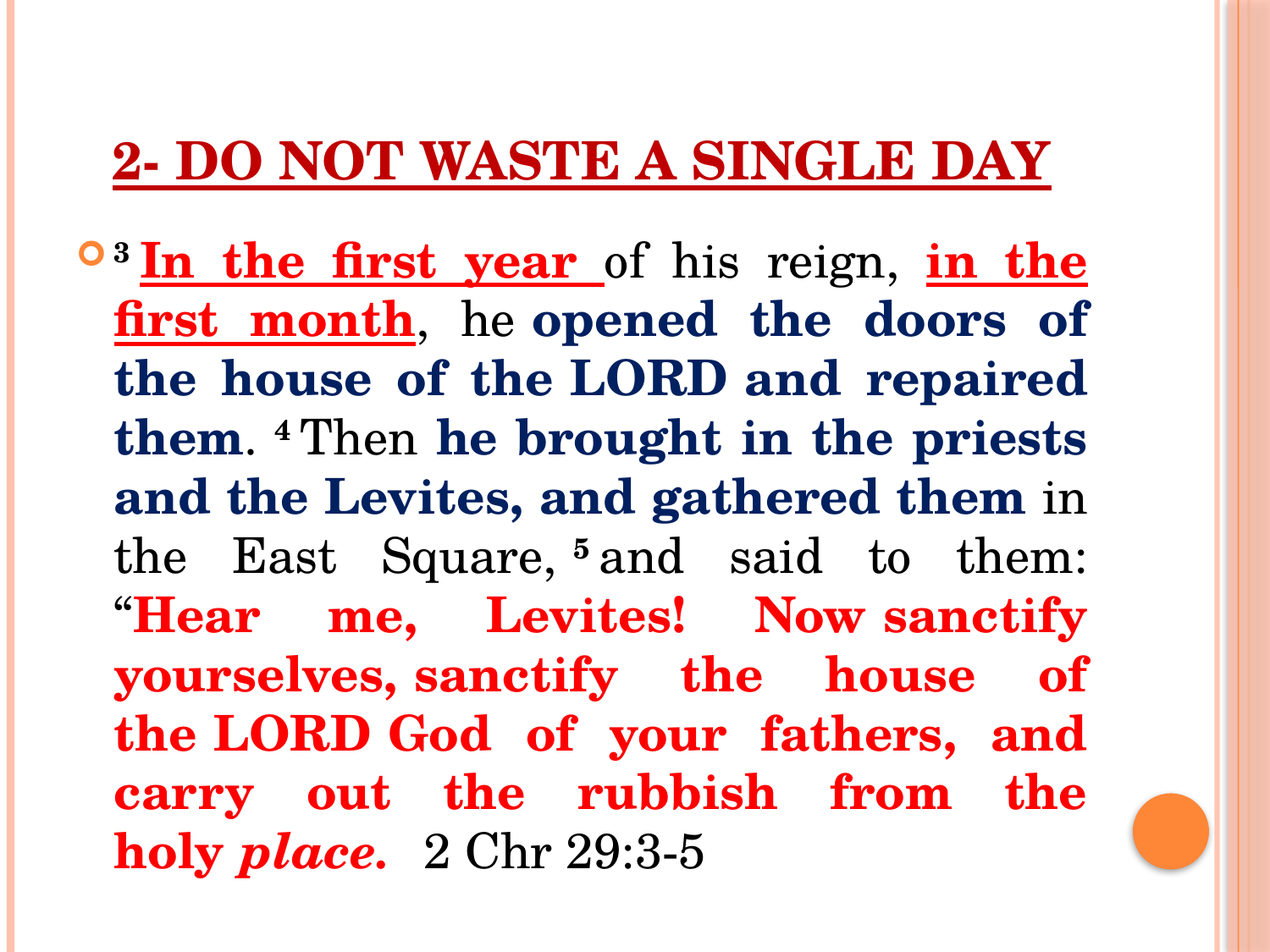

# 2- do not waste a single day
3 In the first year of his reign, in the first month, he opened the doors of the house of the Lord and repaired them. 4 Then he brought in the priests and the Levites, and gathered them in the East Square, 5 and said to them: “Hear me, Levites! Now sanctify yourselves, sanctify the house of the Lord God of your fathers, and carry out the rubbish from the holy place.  2 Chr 29:3-5